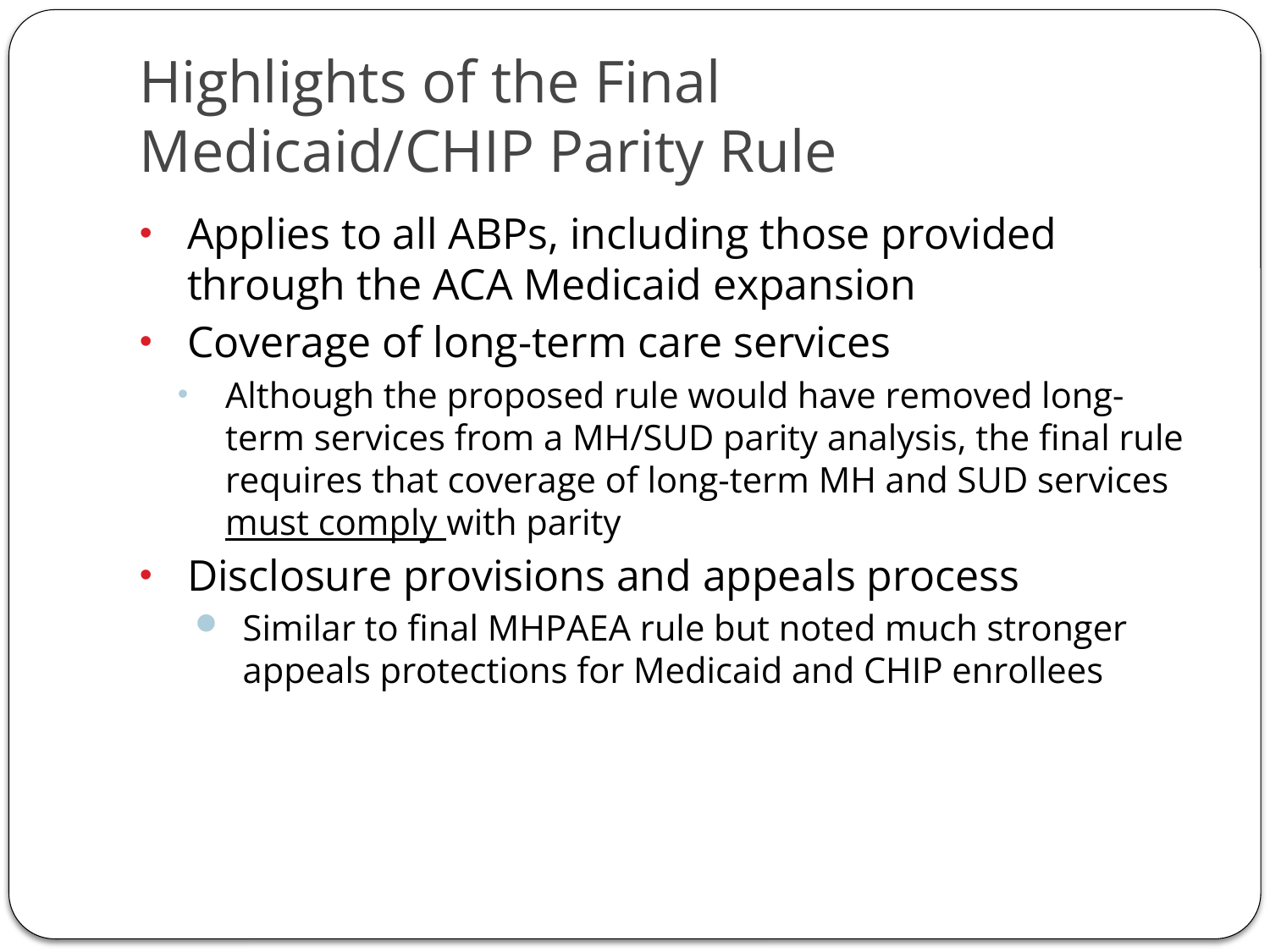

# Highlights of the Final Medicaid/CHIP Parity Rule
Applies to all ABPs, including those provided through the ACA Medicaid expansion
Coverage of long-term care services
Although the proposed rule would have removed long-term services from a MH/SUD parity analysis, the final rule requires that coverage of long-term MH and SUD services must comply with parity
Disclosure provisions and appeals process
Similar to final MHPAEA rule but noted much stronger appeals protections for Medicaid and CHIP enrollees